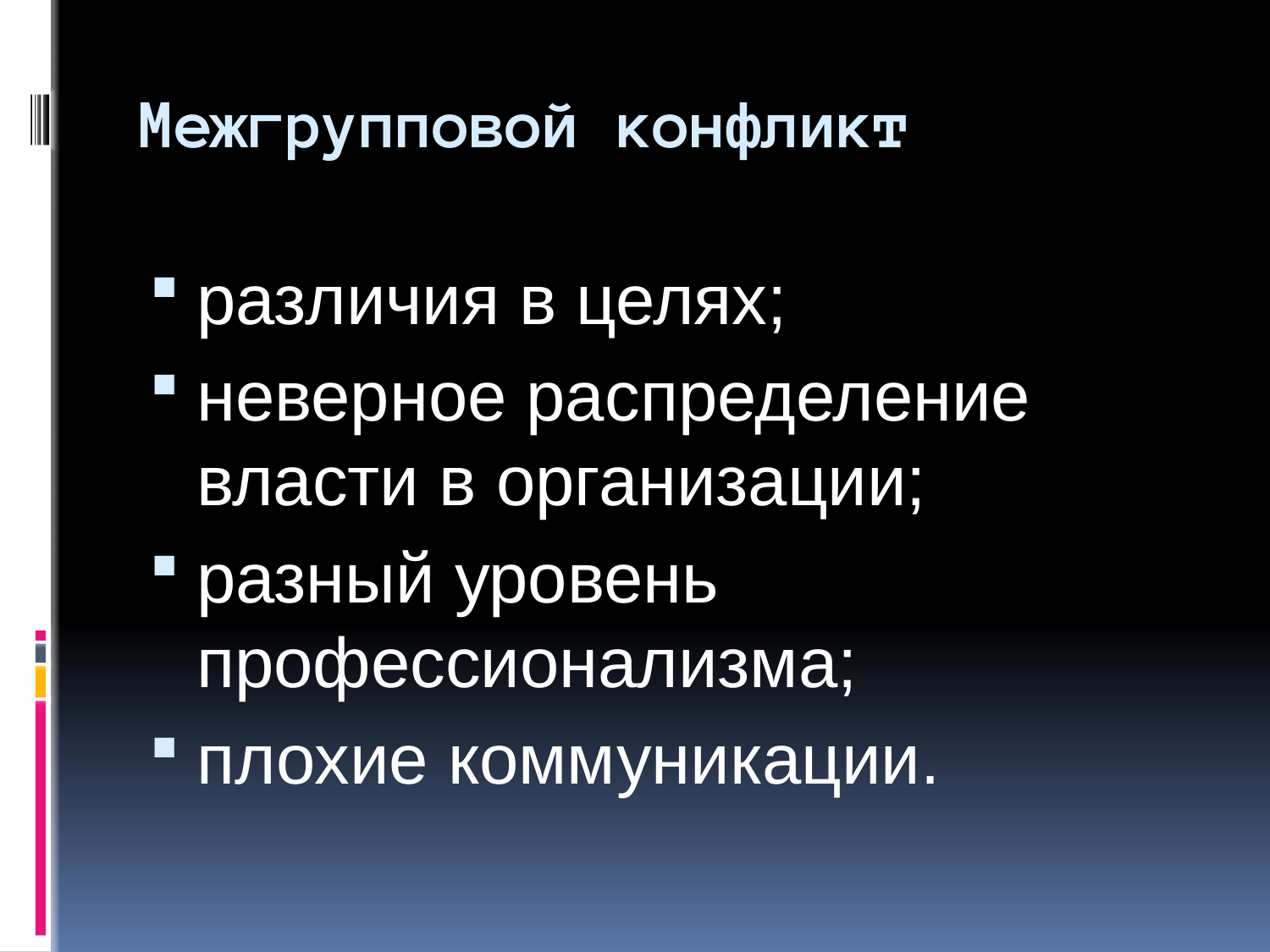

# Межгрупповой конфликт
различия в целях;
неверное распределение власти в организации;
разный уровень профессионализма;
плохие коммуникации.